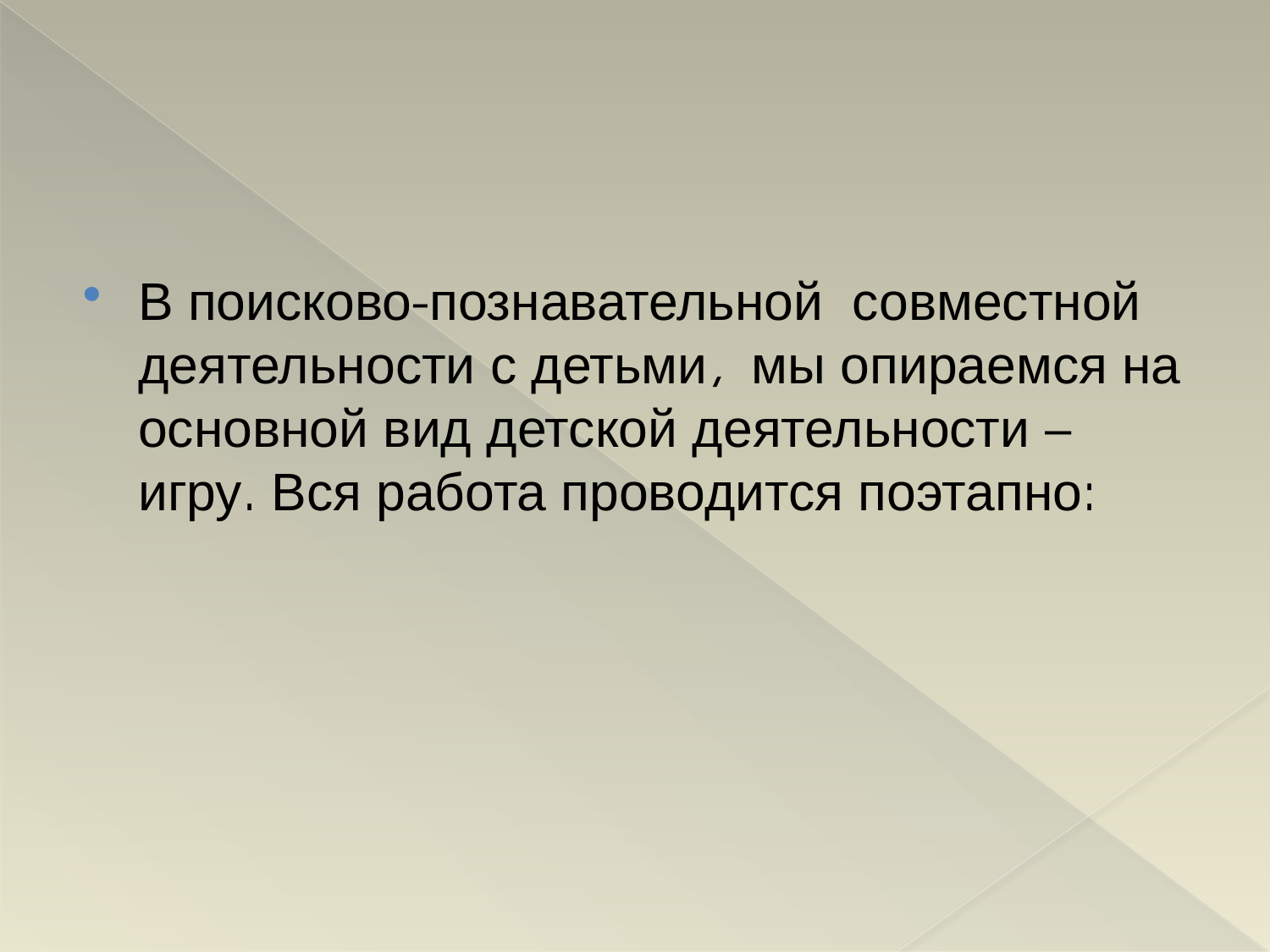

#
В поисково-познавательной  совместной деятельности с детьми,  мы опираемся на основной вид детской деятельности – игру. Вся работа проводится поэтапно: